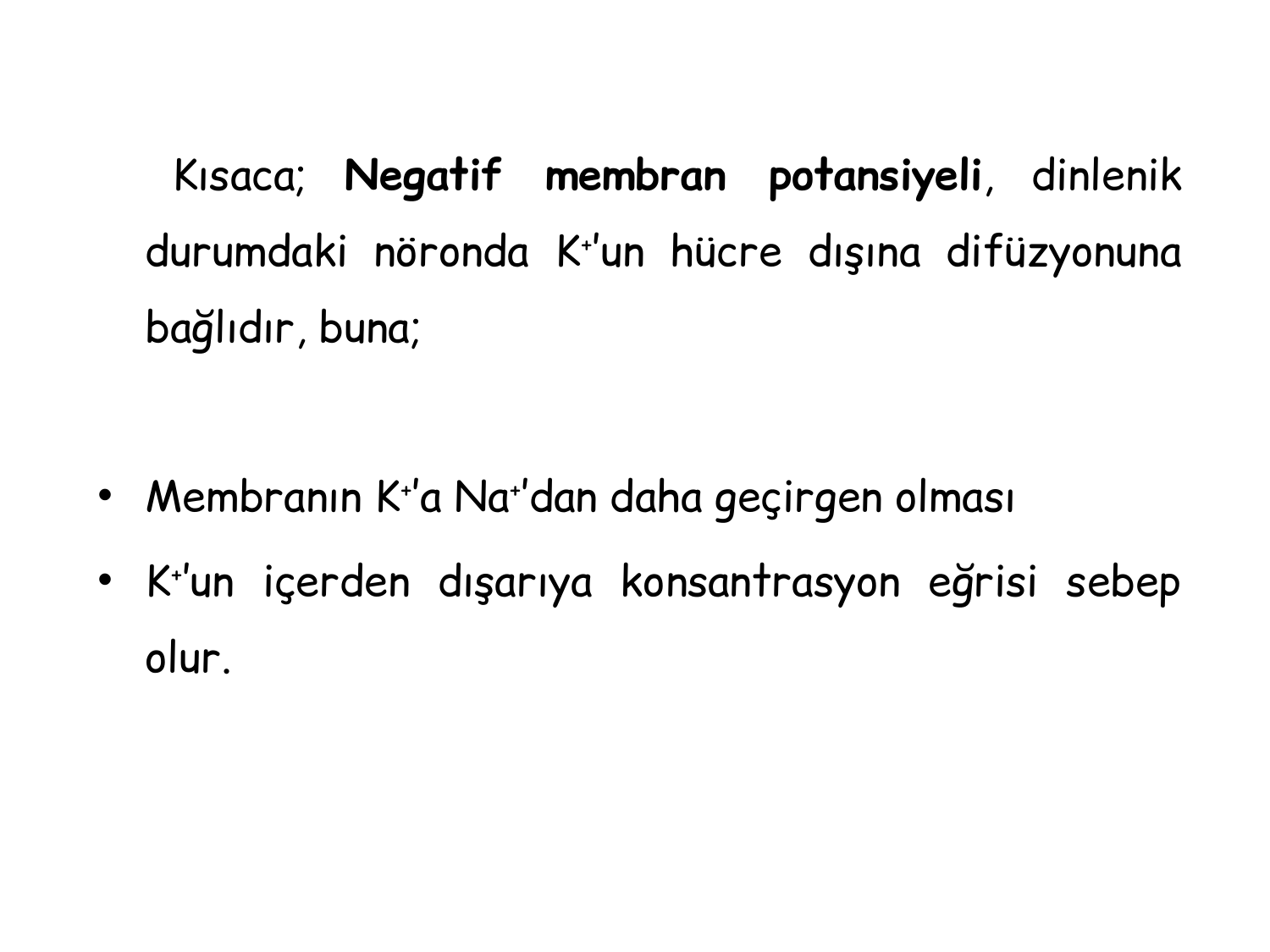

Kısaca; Negatif membran potansiyeli, dinlenik durumdaki nöronda K+’un hücre dışına difüzyonuna bağlıdır, buna;

Membranın K+’a Na+’dan daha geçirgen olması
K+’un içerden dışarıya konsantrasyon eğrisi sebep olur.